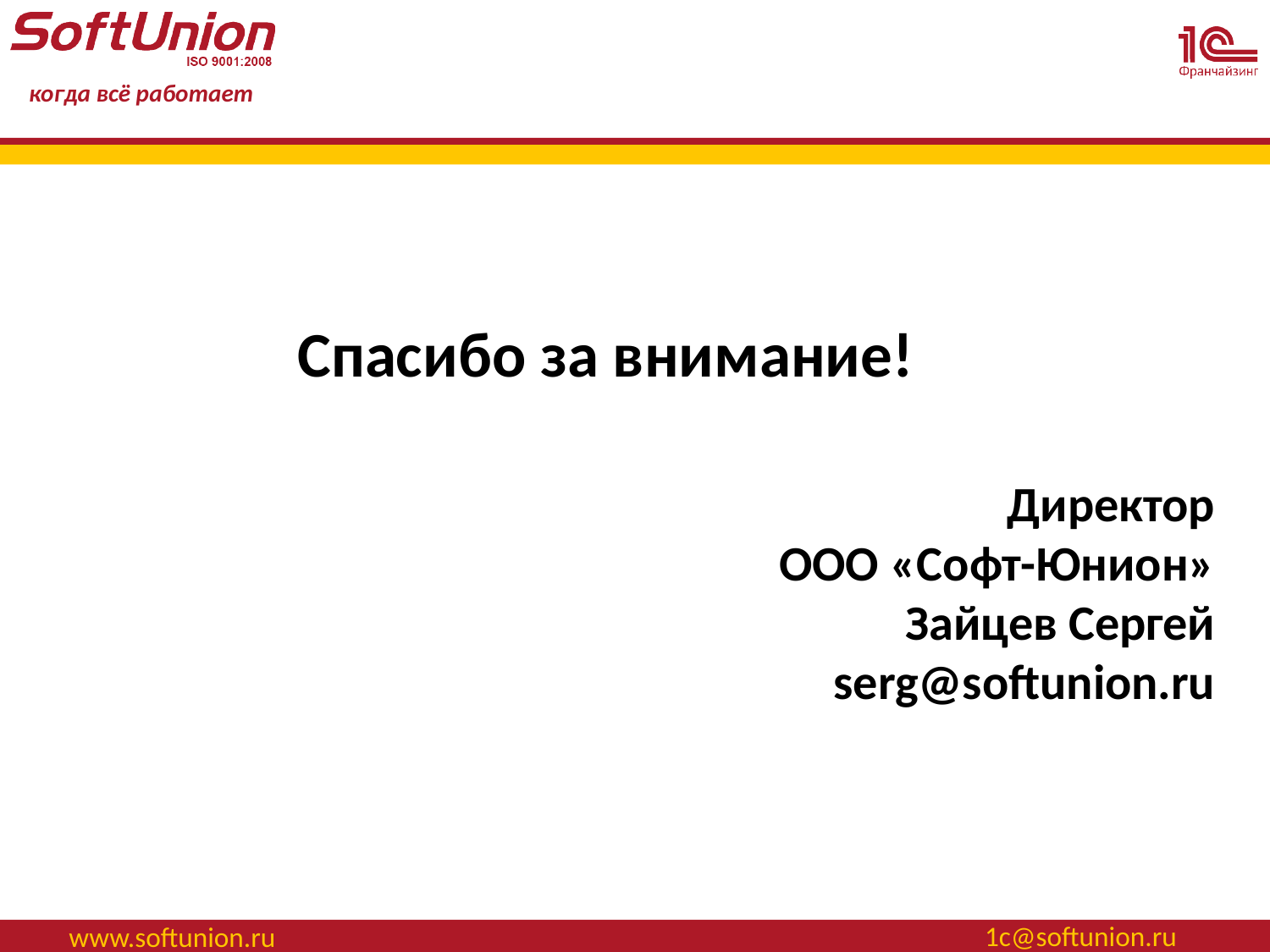

# Спасибо за внимание!
Директор
ООО «Софт-Юнион»
Зайцев Сергей
serg@softunion.ru